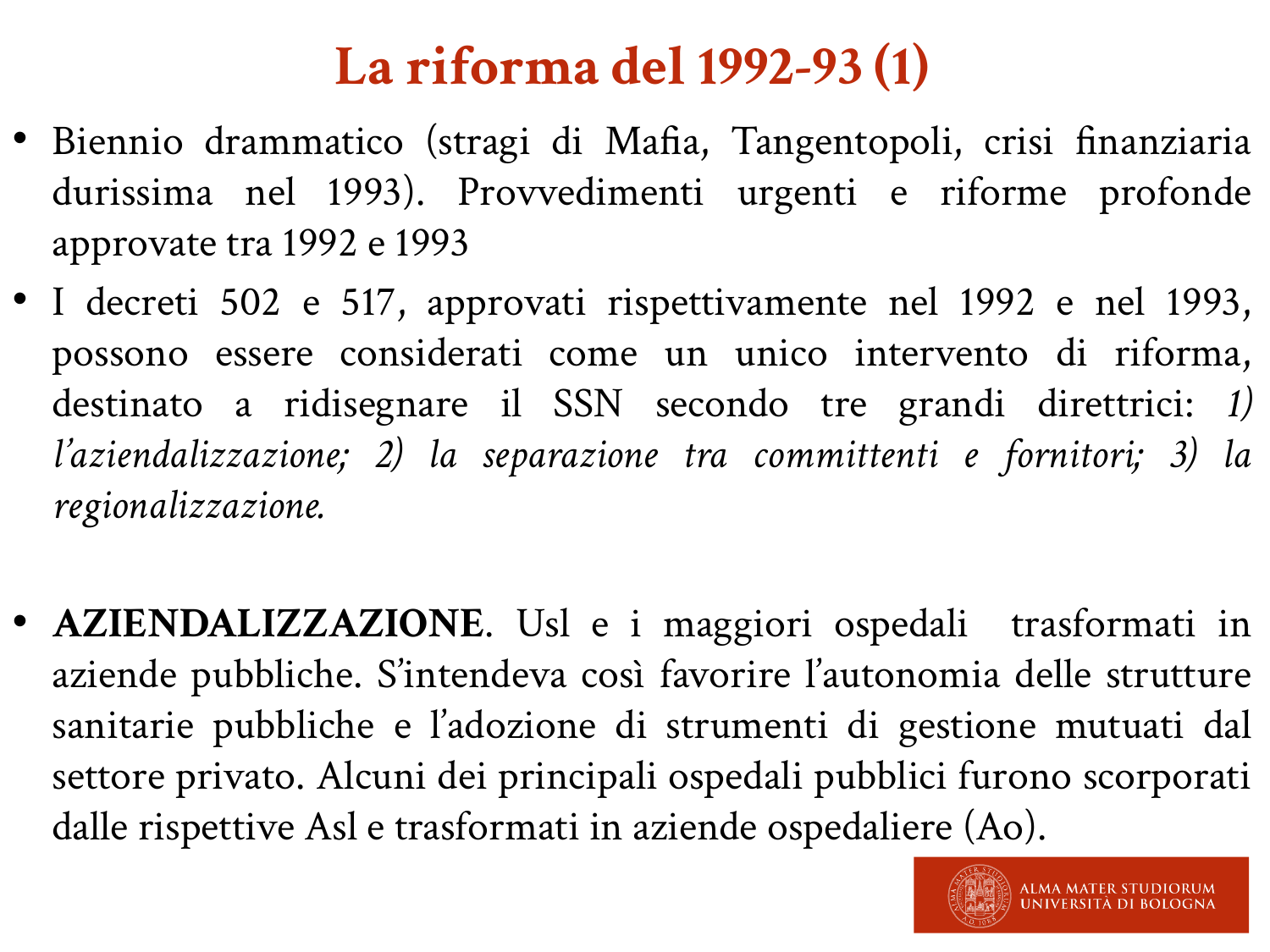

La riforma del 1992-93 (1)
Biennio drammatico (stragi di Mafia, Tangentopoli, crisi finanziaria durissima nel 1993). Provvedimenti urgenti e riforme profonde approvate tra 1992 e 1993
I decreti 502 e 517, approvati rispettivamente nel 1992 e nel 1993, possono essere considerati come un unico intervento di riforma, destinato a ridisegnare il SSN secondo tre grandi direttrici: 1) l’aziendalizzazione; 2) la separazione tra committenti e fornitori; 3) la regionalizzazione.

AZIENDALIZZAZIONE. Usl e i maggiori ospedali  trasformati in aziende pubbliche. S’intendeva così favorire l’autonomia delle strutture sanitarie pubbliche e l’adozione di strumenti di gestione mutuati dal settore privato. Alcuni dei principali ospedali pubblici furono scorporati dalle rispettive Asl e trasformati in aziende ospedaliere (Ao).